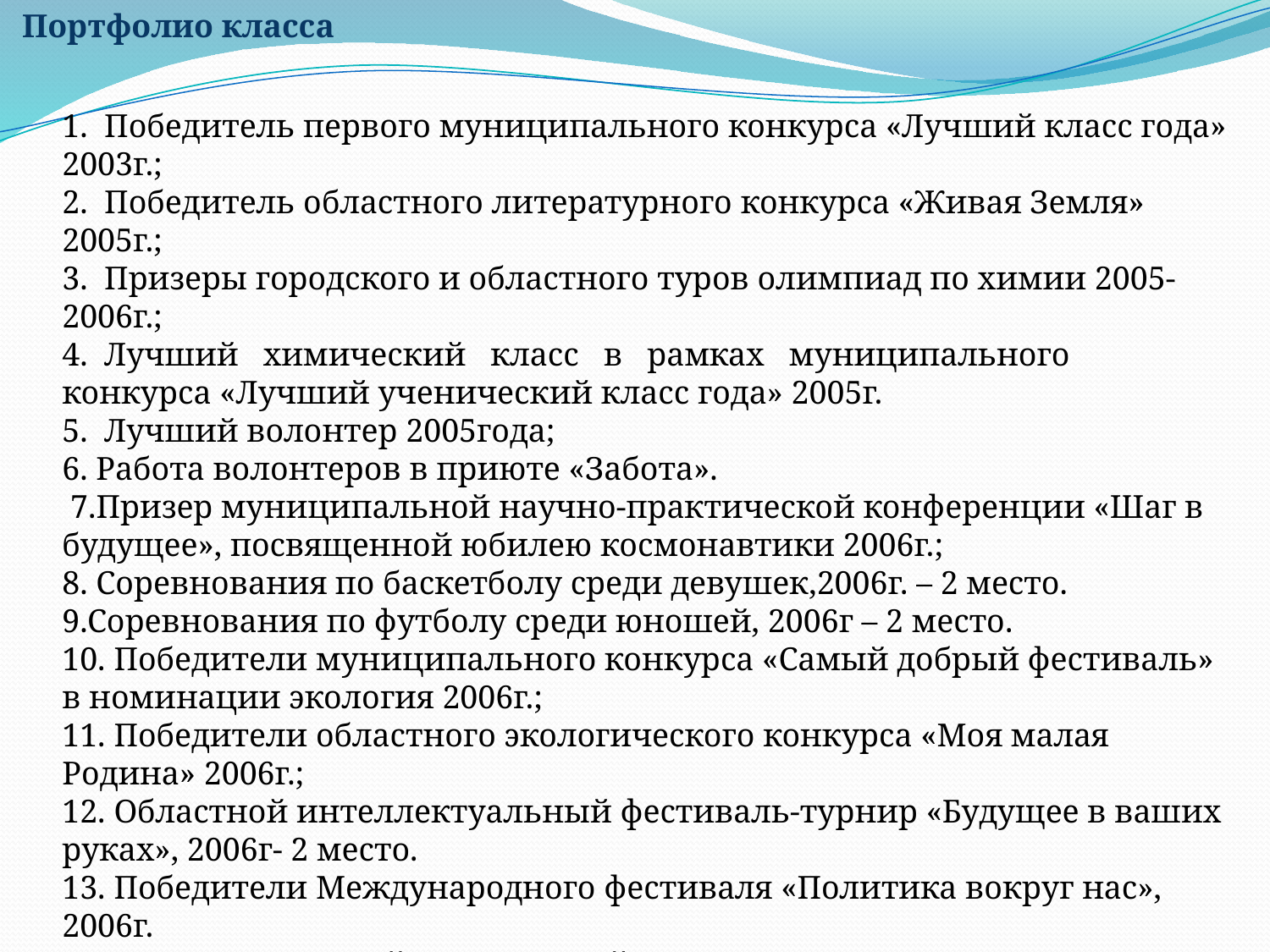

Портфолио класса
1.  Победитель первого муниципального конкурса «Лучший класс года» 2003г.;
2.  Победитель областного литературного конкурса «Живая Земля» 2005г.;
3.  Призеры городского и областного туров олимпиад по химии 2005-2006г.;
4.  Лучший   химический   класс   в   рамках   муниципального   конкурса «Лучший ученический класс года» 2005г.
5.  Лучший волонтер 2005года;
6. Работа волонтеров в приюте «Забота».
 7.Призер муниципальной научно-практической конференции «Шаг в будущее», посвященной юбилею космонавтики 2006г.;
8. Соревнования по баскетболу среди девушек,2006г. – 2 место.
9.Соревнования по футболу среди юношей, 2006г – 2 место.
10. Победители муниципального конкурса «Самый добрый фестиваль» в номинации экология 2006г.;
11. Победители областного экологического конкурса «Моя малая Родина» 2006г.;
12. Областной интеллектуальный фестиваль-турнир «Будущее в ваших руках», 2006г- 2 место.
13. Победители Международного фестиваля «Политика вокруг нас», 2006г.
14. Конкурс «Лучший ученический класс года» - 1 место.